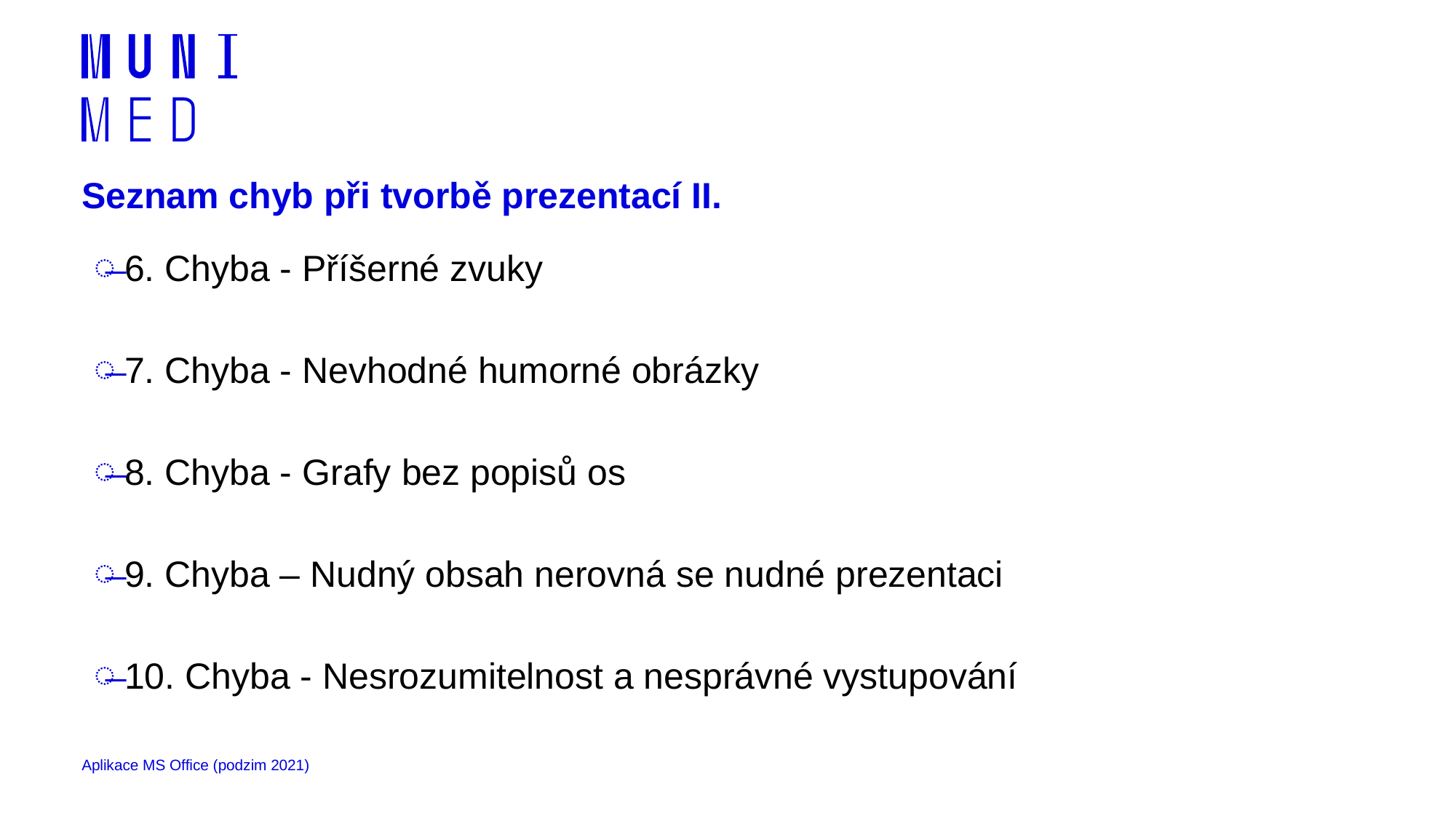

# Seznam chyb při tvorbě prezentací II.
6. Chyba - Příšerné zvuky

7. Chyba - Nevhodné humorné obrázky

8. Chyba - Grafy bez popisů os

9. Chyba – Nudný obsah nerovná se nudné prezentaci

10. Chyba - Nesrozumitelnost a nesprávné vystupování

Aplikace MS Office (podzim 2021)